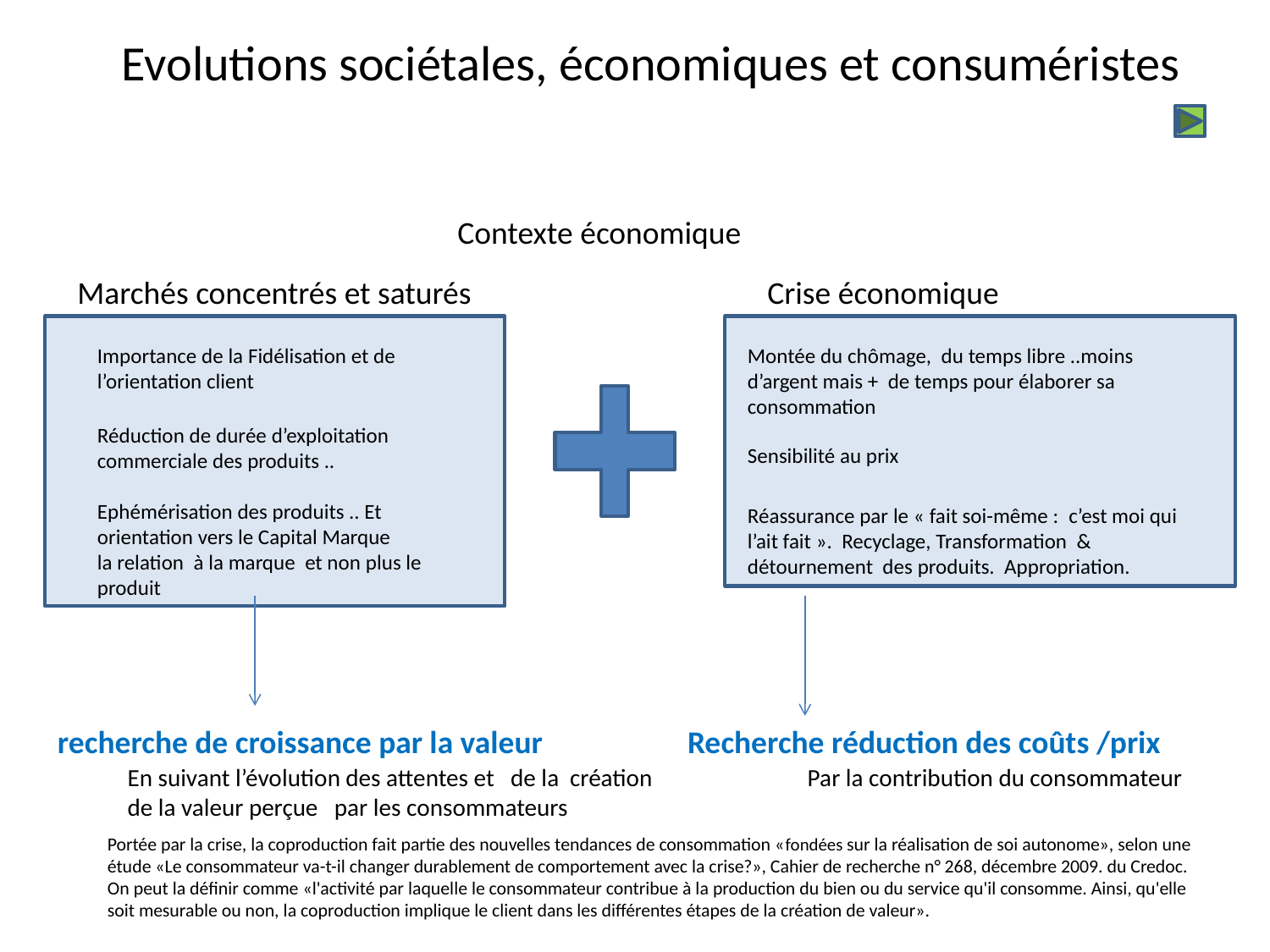

Evolutions sociétales, économiques et consuméristes

Contexte économique

Marchés concentrés et saturés

Crise économique

Importance de la Fidélisation et de l’orientation client
Montée du chômage,  du temps libre ..moins d’argent mais +  de temps pour élaborer sa consommation

Réduction de durée d’exploitation commerciale des produits ..

Ephémérisation des produits .. Et orientation vers le Capital Marque
la relation  à la marque  et non plus le produit
Sensibilité au prix
Réassurance par le « fait soi-même :  c’est moi qui l’ait fait ».  Recyclage, Transformation  & détournement  des produits.  Appropriation.
recherche de croissance par la valeur
Recherche réduction des coûts /prix
En suivant l’évolution des attentes et   de la  création de la valeur perçue   par les consommateurs
Par la contribution du consommateur
Portée par la crise, la coproduction fait partie des nouvelles tendances de consommation «fondées sur la réalisation de soi autonome», selon une étude «Le consommateur va-t-il changer durablement de comportement avec la crise?», Cahier de recherche n° 268, décembre 2009. du Credoc. On peut la définir comme «l'activité par laquelle le consommateur contribue à la production du bien ou du service qu'il consomme. Ainsi, qu'elle soit mesurable ou non, la coproduction implique le client dans les différentes étapes de la création de valeur».